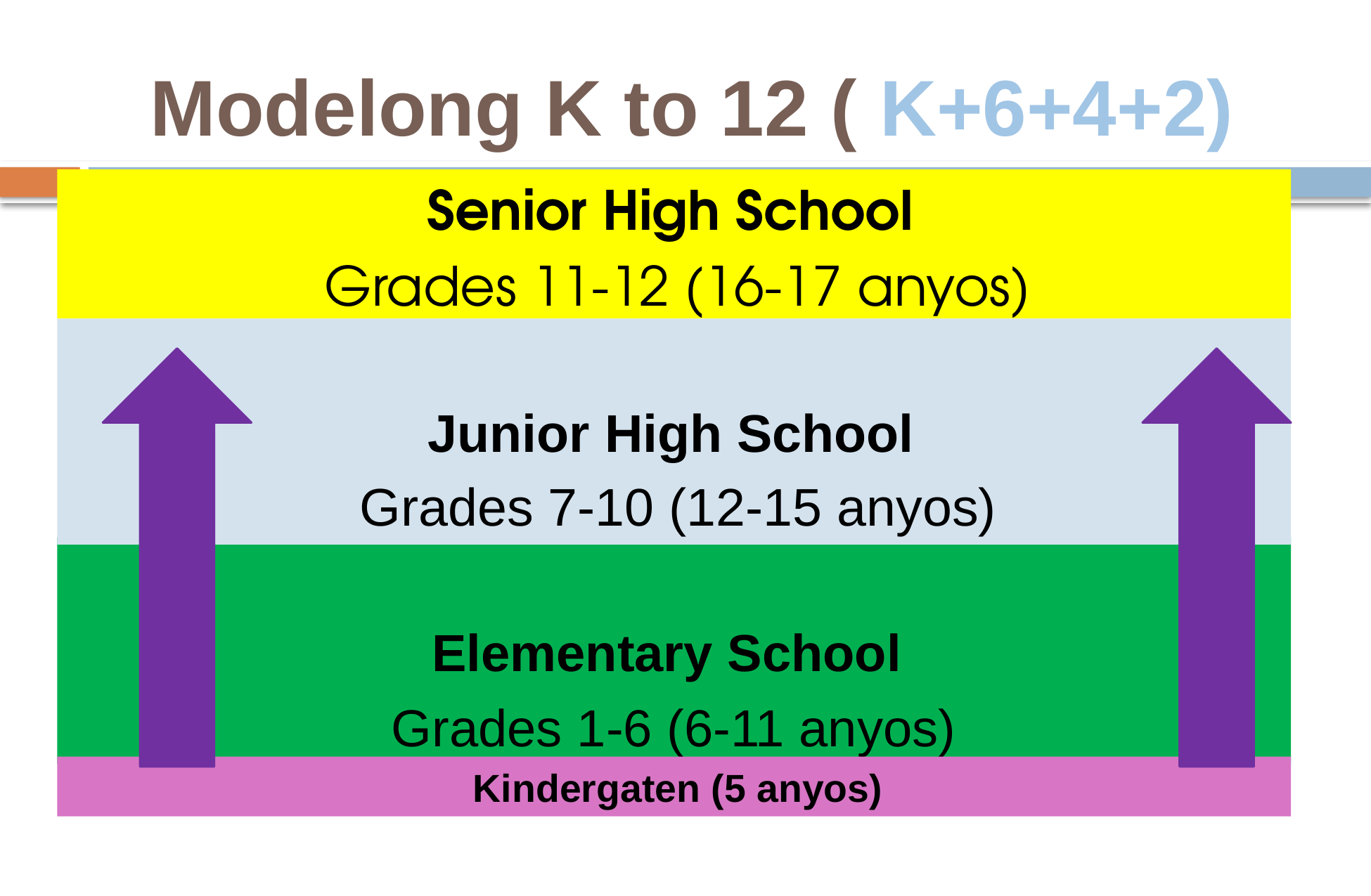

# Modelong K to 12 ( K+6+4+2)
Senior High School
Grades 11-12 (16-17 anyos)

Junior High School
Grades 7-10 (12-15 anyos)

Elementary School
Grades 1-6 (6-11 anyos)

Kindergaten (5 anyos)